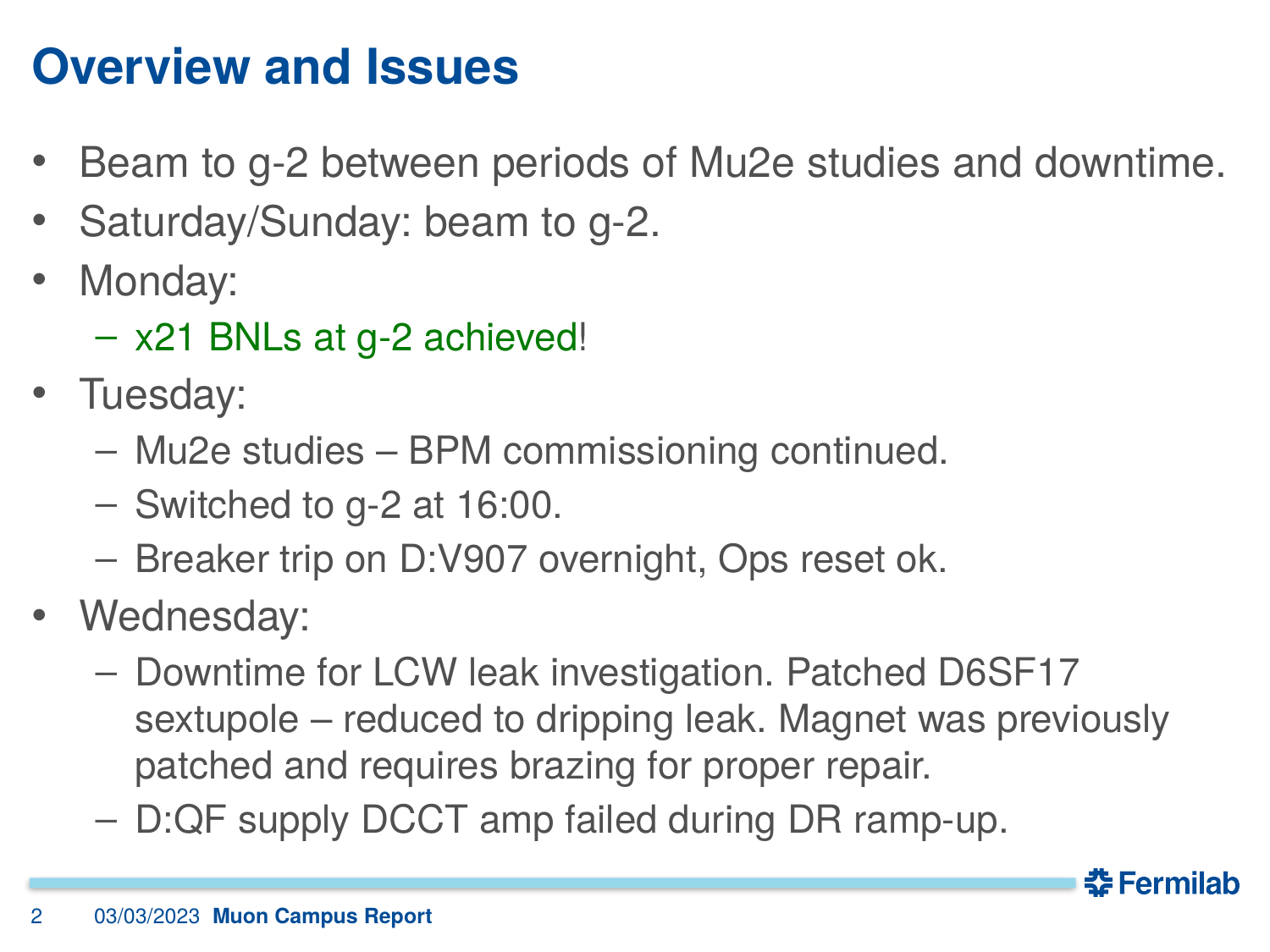

# Overview and Issues
Beam to g-2 between periods of Mu2e studies and downtime.
Saturday/Sunday: beam to g-2.
Monday:
x21 BNLs at g-2 achieved!
Tuesday:
Mu2e studies – BPM commissioning continued.
Switched to g-2 at 16:00.
Breaker trip on D:V907 overnight, Ops reset ok.
Wednesday:
Downtime for LCW leak investigation. Patched D6SF17 sextupole – reduced to dripping leak. Magnet was previously patched and requires brazing for proper repair.
D:QF supply DCCT amp failed during DR ramp-up.

2
03/03/2023
Muon Campus Report